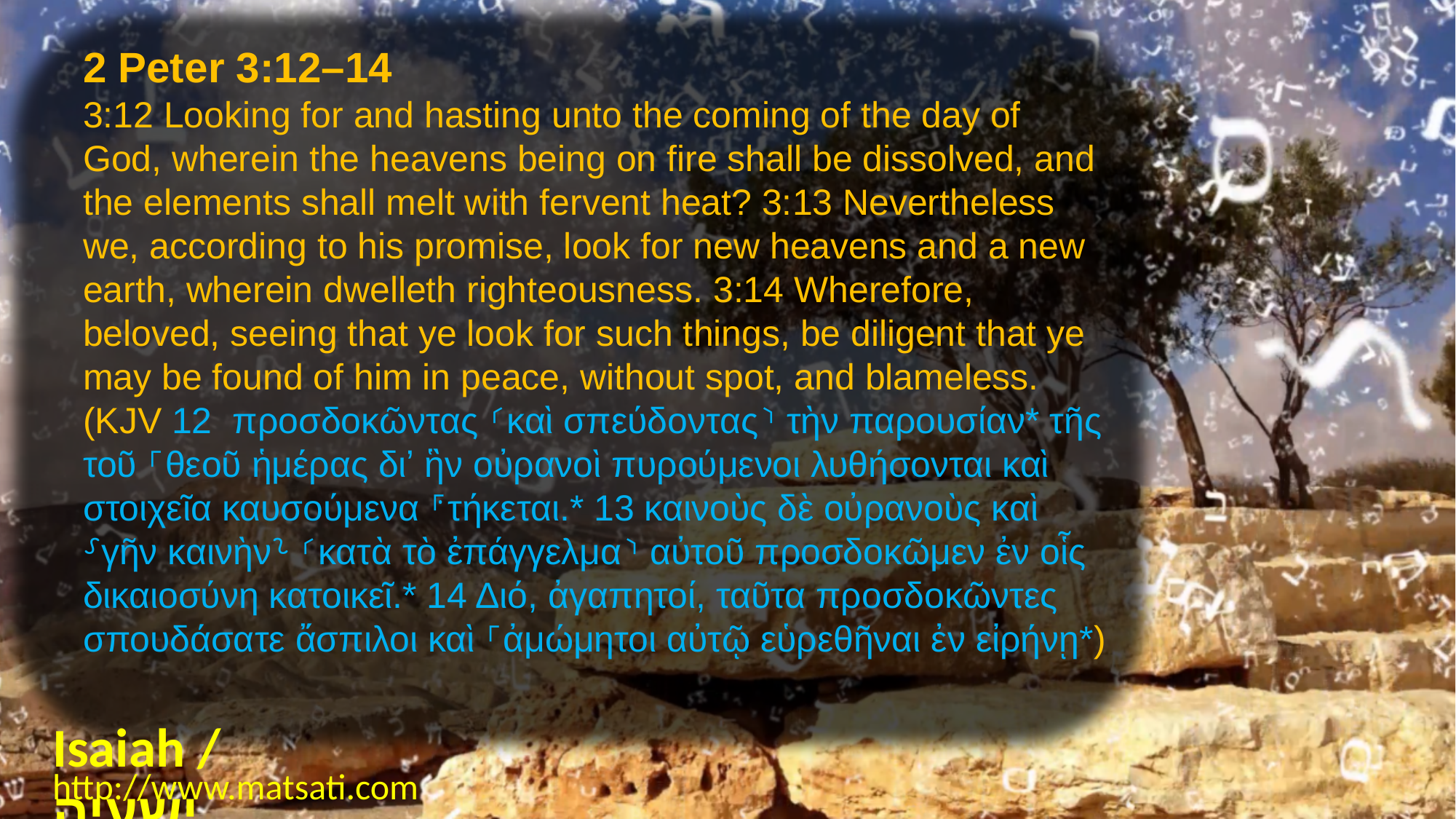

2 Peter 3:12–14
3:12 Looking for and hasting unto the coming of the day of God, wherein the heavens being on fire shall be dissolved, and the elements shall melt with fervent heat? 3:13 Nevertheless we, according to his promise, look for new heavens and a new earth, wherein dwelleth righteousness. 3:14 Wherefore, beloved, seeing that ye look for such things, be diligent that ye may be found of him in peace, without spot, and blameless. (KJV 12  προσδοκῶντας ⸂καὶ σπεύδοντας⸃ τὴν παρουσίαν* τῆς τοῦ ⸀θεοῦ ἡμέρας διʼ ἣν οὐρανοὶ πυρούμενοι λυθήσονται καὶ στοιχεῖα καυσούμενα ⸁τήκεται.* 13 καινοὺς δὲ οὐρανοὺς καὶ ⸉γῆν καινὴν⸊ ⸂κατὰ τὸ ἐπάγγελμα⸃ αὐτοῦ προσδοκῶμεν ἐν οἷς δικαιοσύνη κατοικεῖ.* 14 Διό, ἀγαπητοί, ταῦτα προσδοκῶντες σπουδάσατε ἄσπιλοι καὶ ⸀ἀμώμητοι αὐτῷ εὑρεθῆναι ἐν εἰρήνῃ*)
Isaiah / ישעיה
http://www.matsati.com